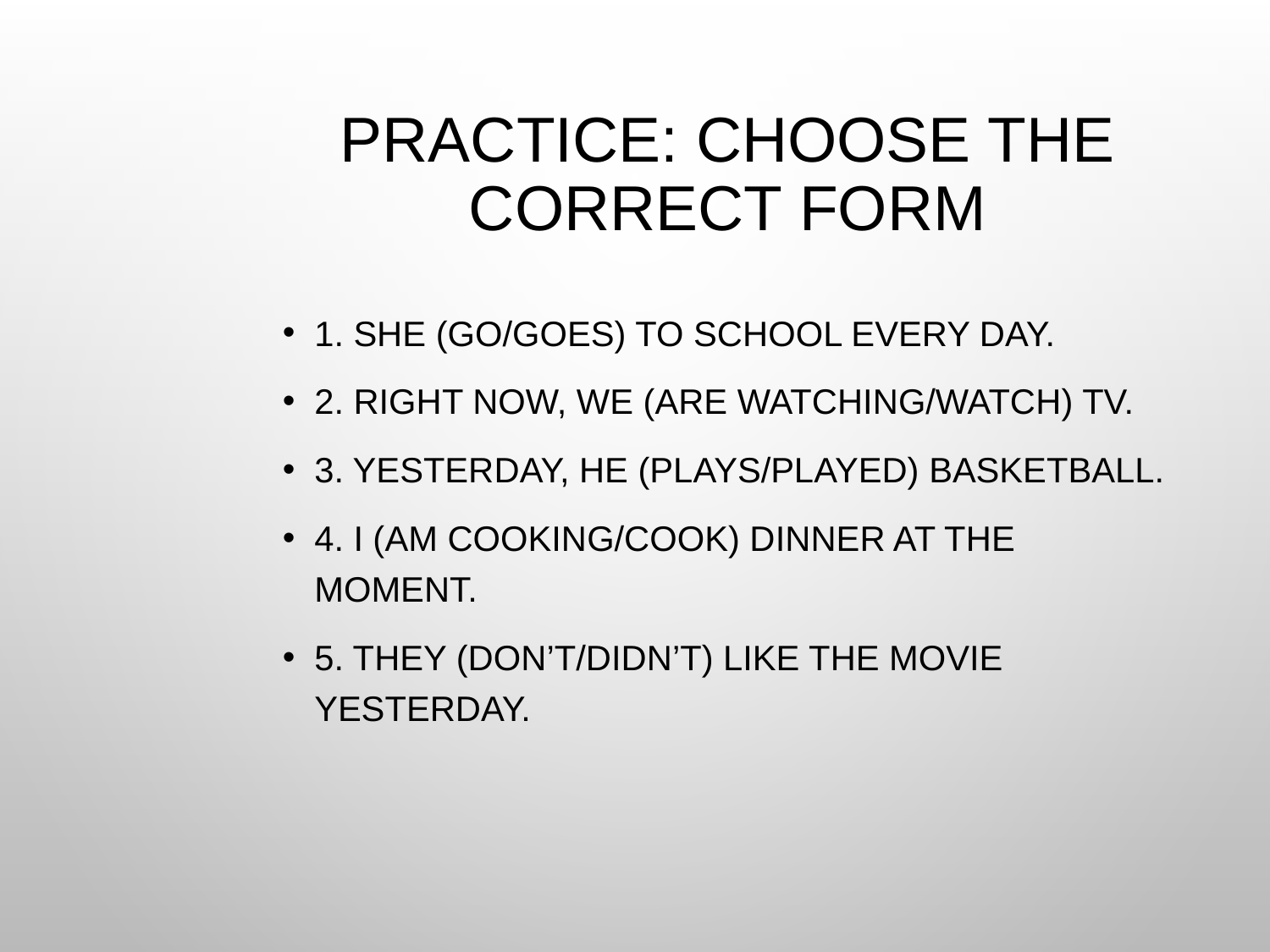

# Practice: Choose the Correct Form
1. She (go/goes) to school every day.
2. Right now, we (are watching/watch) TV.
3. Yesterday, he (plays/played) basketball.
4. I (am cooking/cook) dinner at the moment.
5. They (don’t/didn’t) like the movie yesterday.